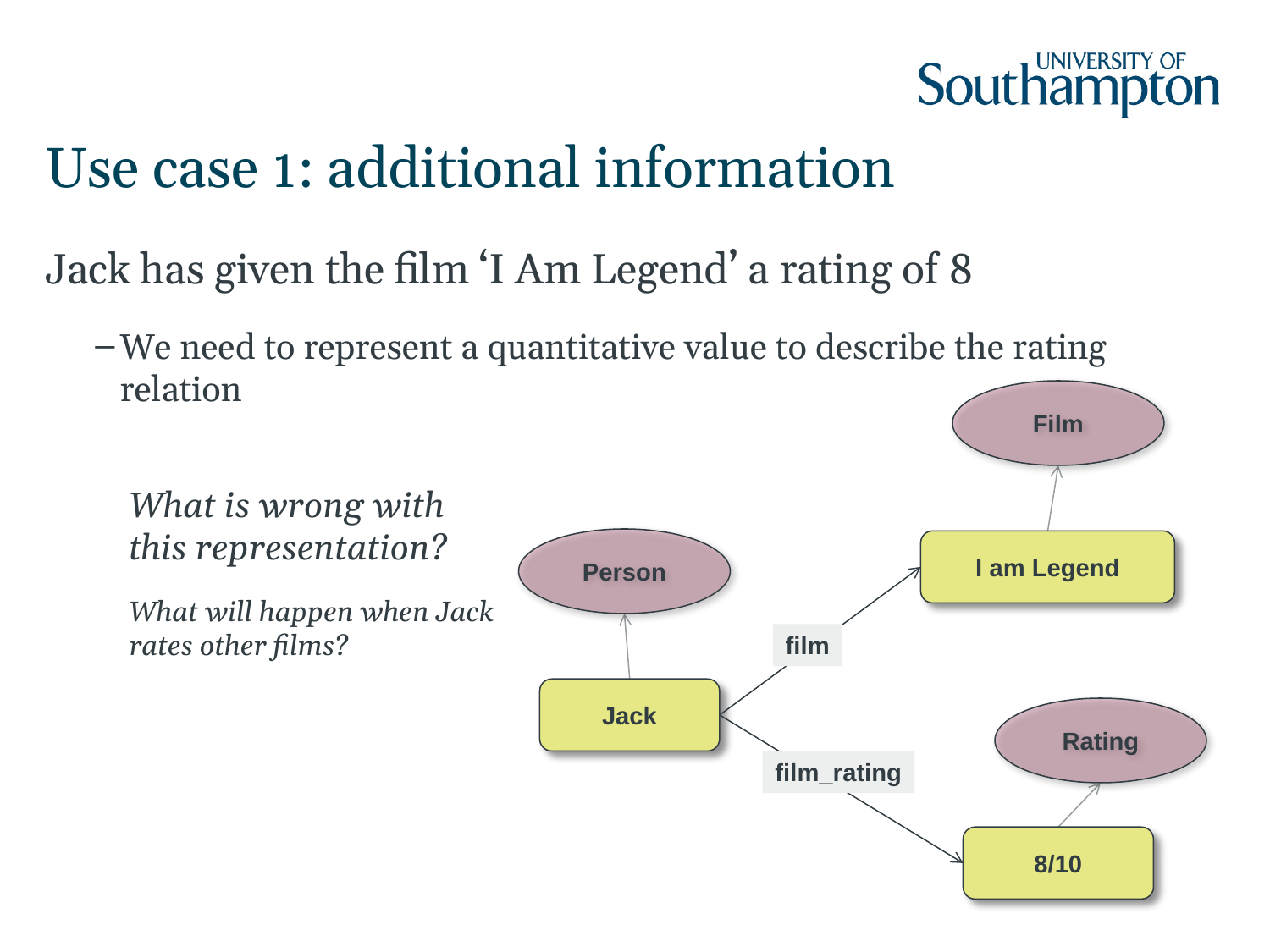

# Use case 1: additional information
Jack has given the film ‘I Am Legend’ a rating of 8
We need to represent a quantitative value to describe the rating relation
Film
Person
I am Legend
film
Jack
film_rating
8/10
Rating
What is wrong with this representation?
What will happen when Jack rates other films?